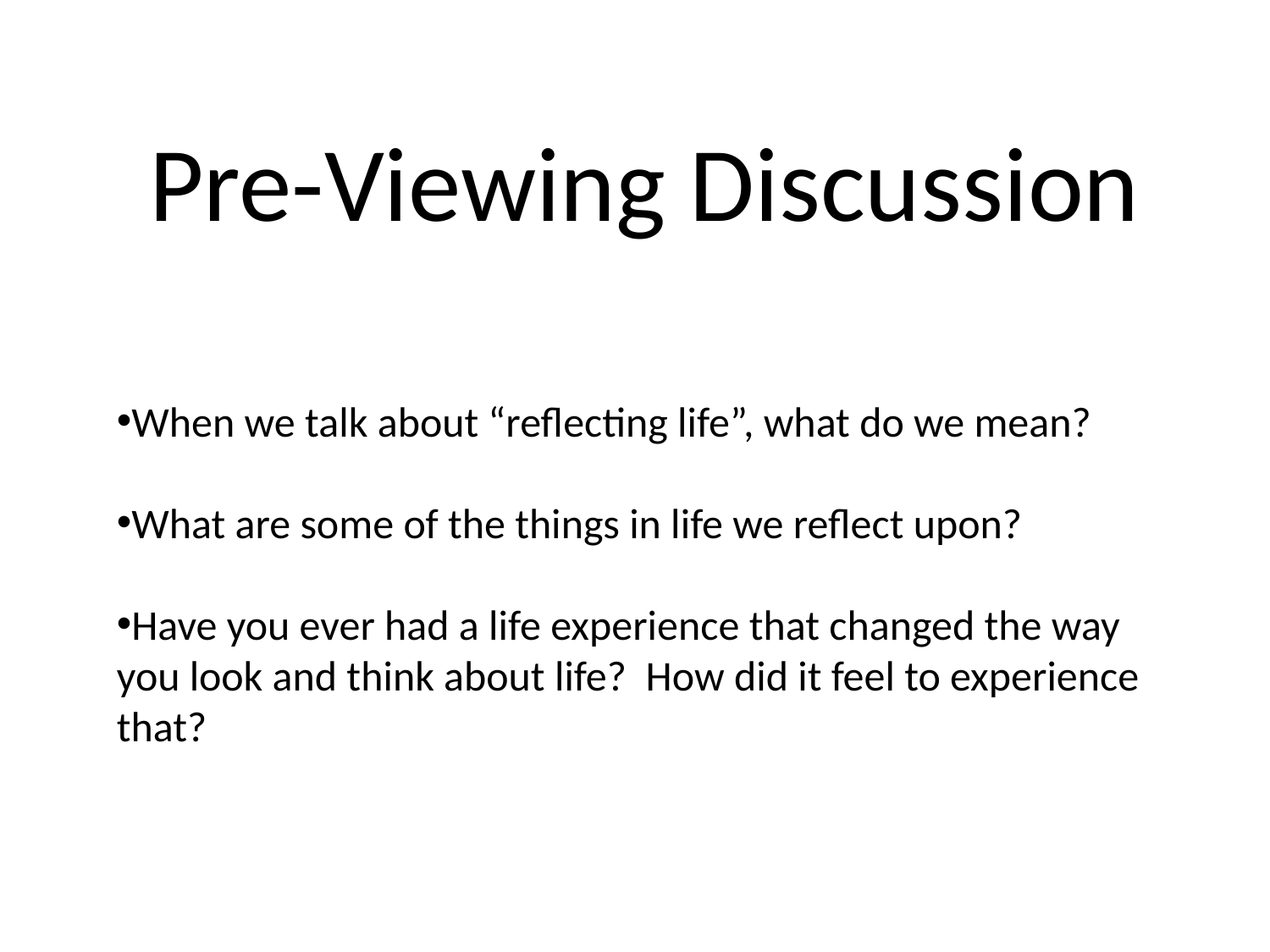

Pre-Viewing Discussion

When we talk about “reflecting life”, what do we mean?

What are some of the things in life we reflect upon?

Have you ever had a life experience that changed the way you look and think about life?  How did it feel to experience that?